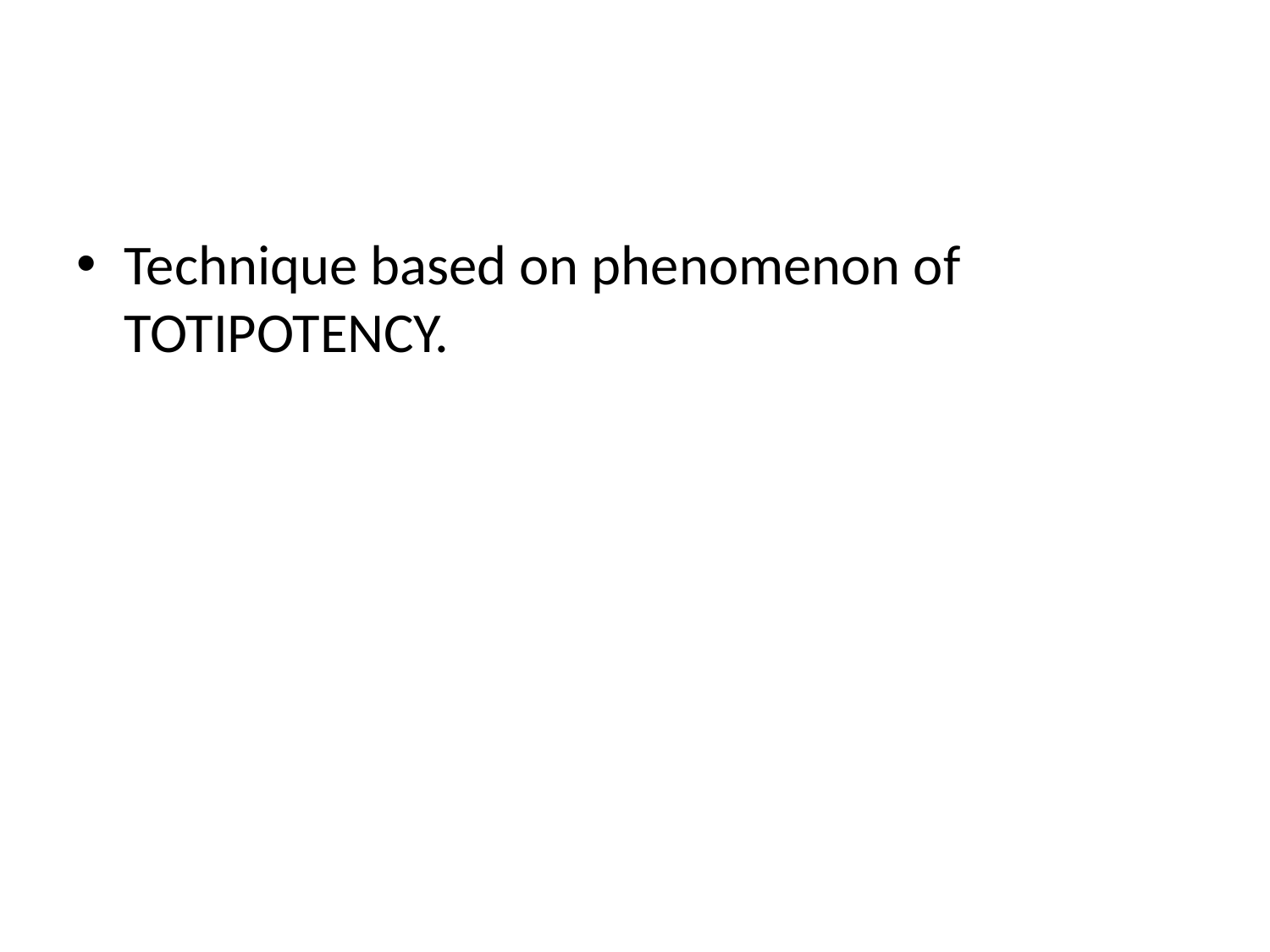

#
Technique based on phenomenon of TOTIPOTENCY.